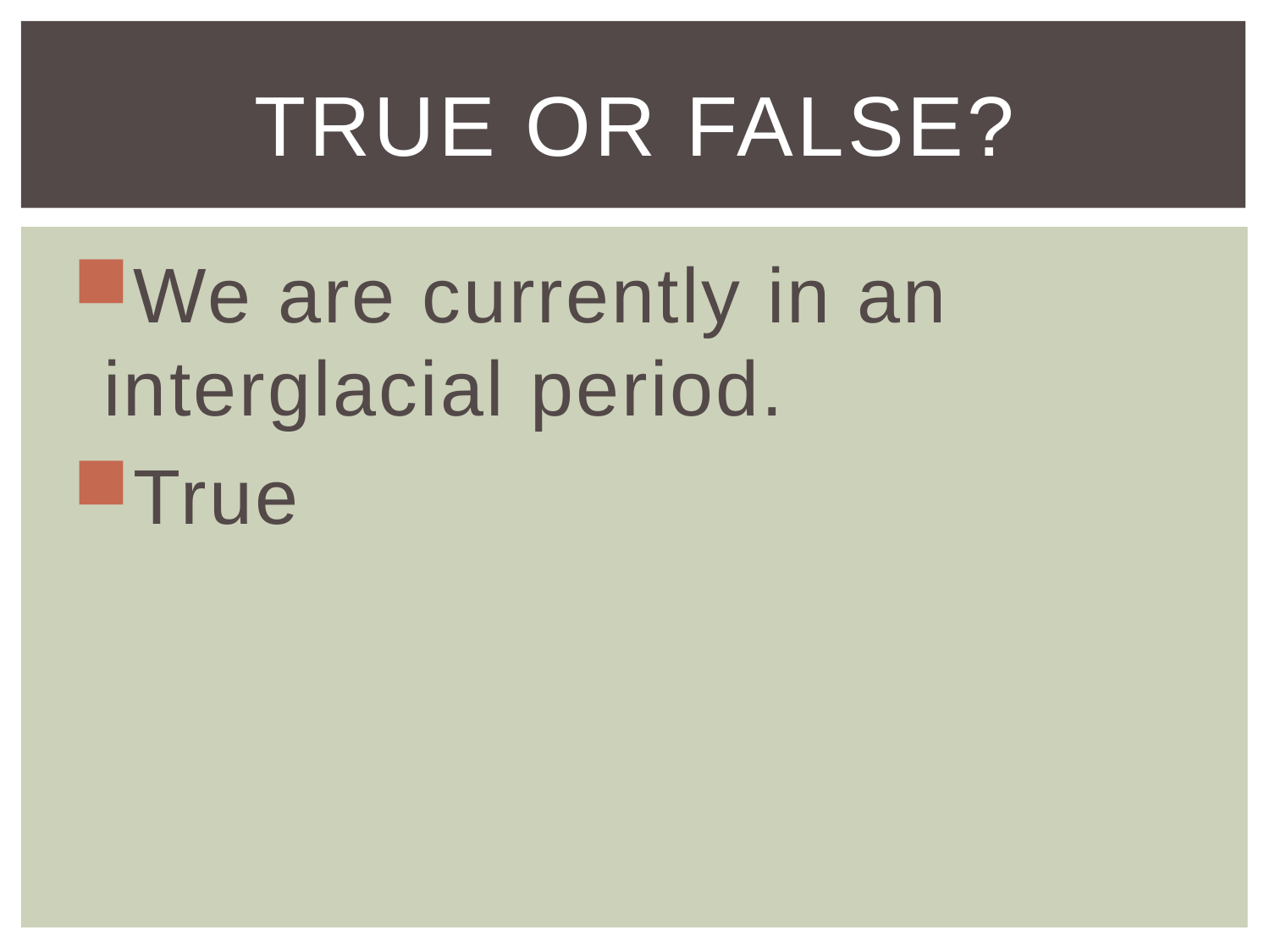

# True or False?
We are currently in an interglacial period.
True